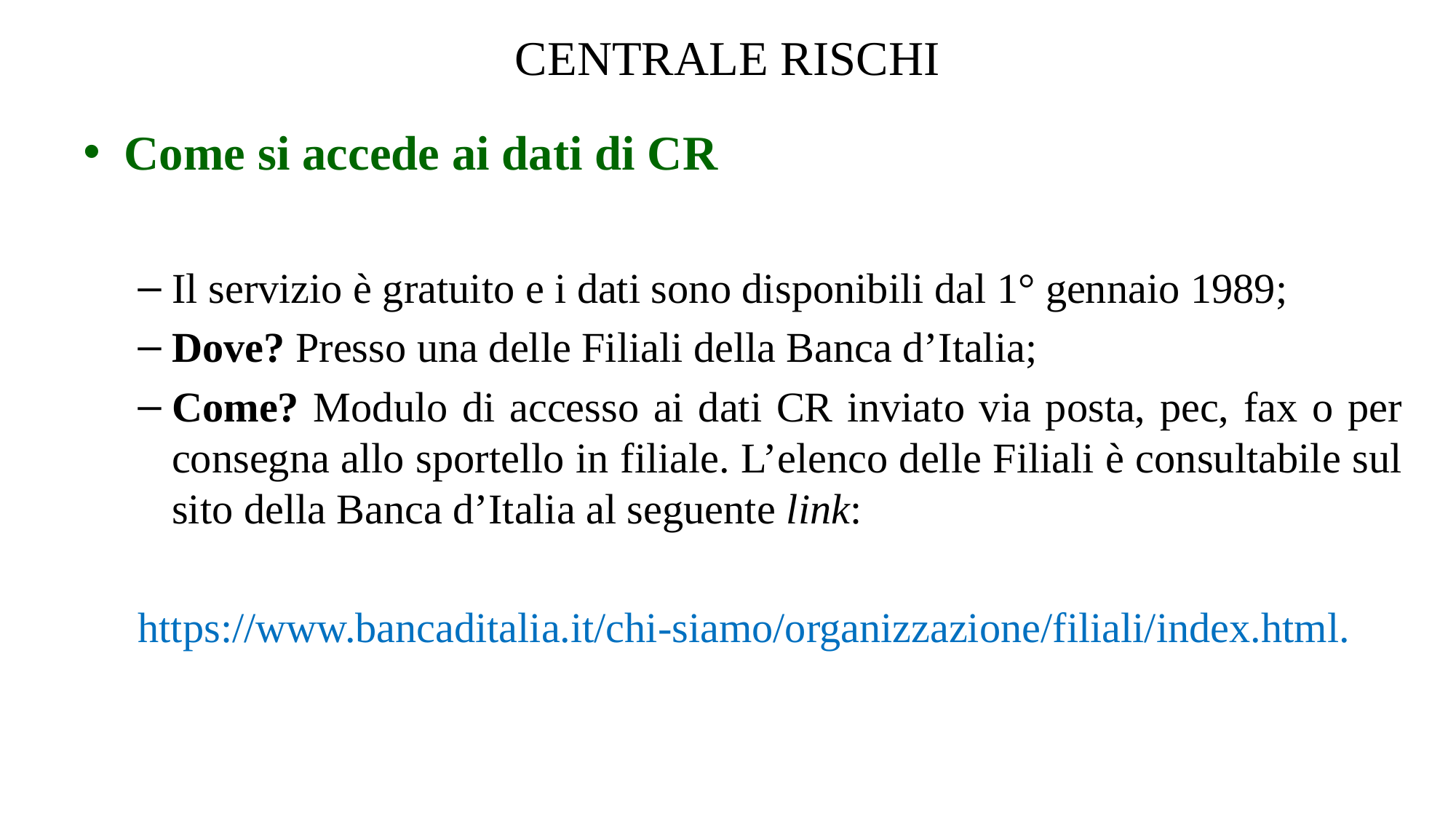

# CENTRALE RISCHI
Come si accede ai dati di CR

Il servizio è gratuito e i dati sono disponibili dal 1° gennaio 1989;
Dove? Presso una delle Filiali della Banca d’Italia;
Come? Modulo di accesso ai dati CR inviato via posta, pec, fax o per consegna allo sportello in filiale. L’elenco delle Filiali è consultabile sul sito della Banca d’Italia al seguente link:

https://www.bancaditalia.it/chi-siamo/organizzazione/filiali/index.html.